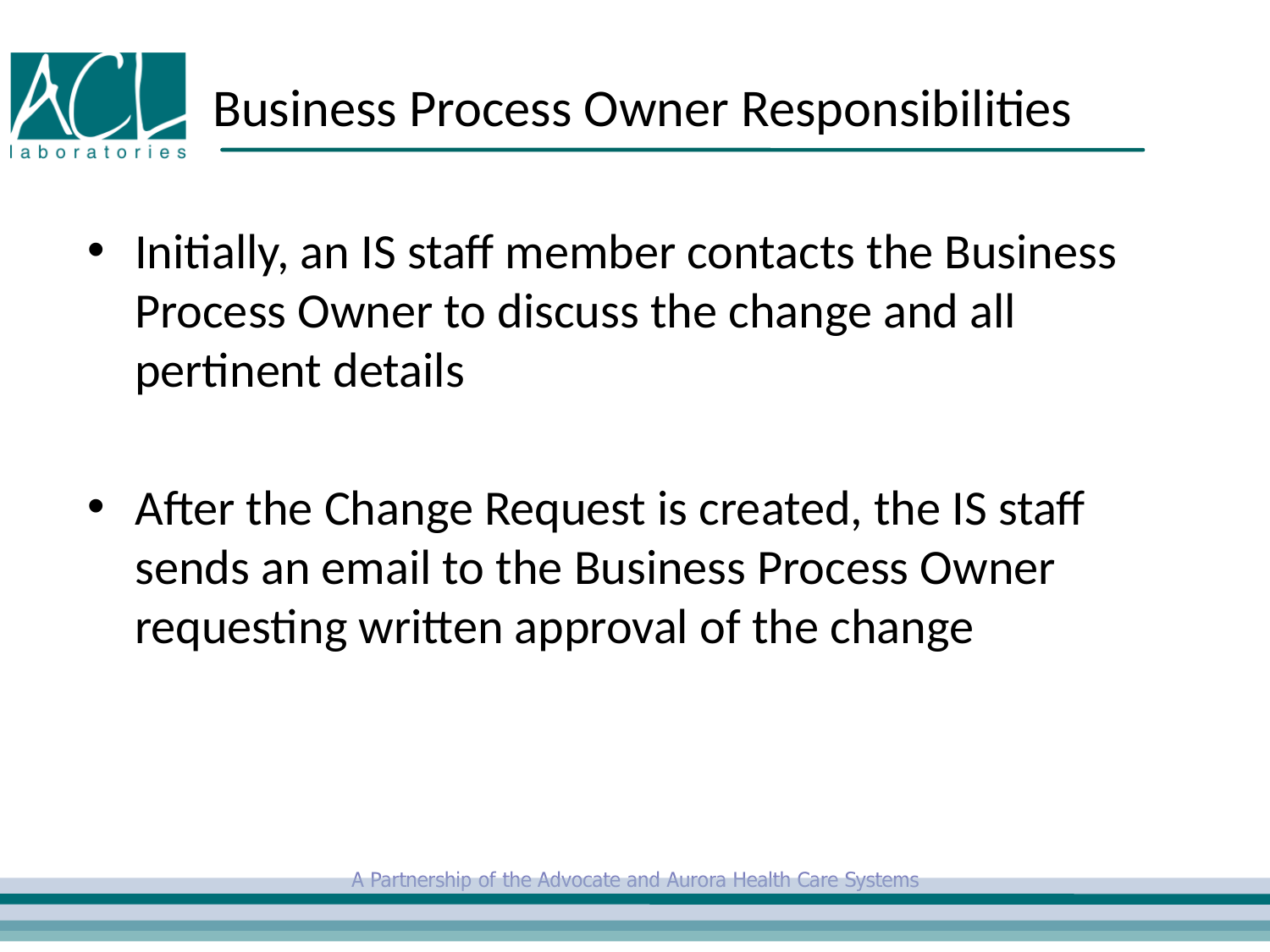

# Business Process Owner Responsibilities
Initially, an IS staff member contacts the Business Process Owner to discuss the change and all pertinent details

After the Change Request is created, the IS staff sends an email to the Business Process Owner requesting written approval of the change